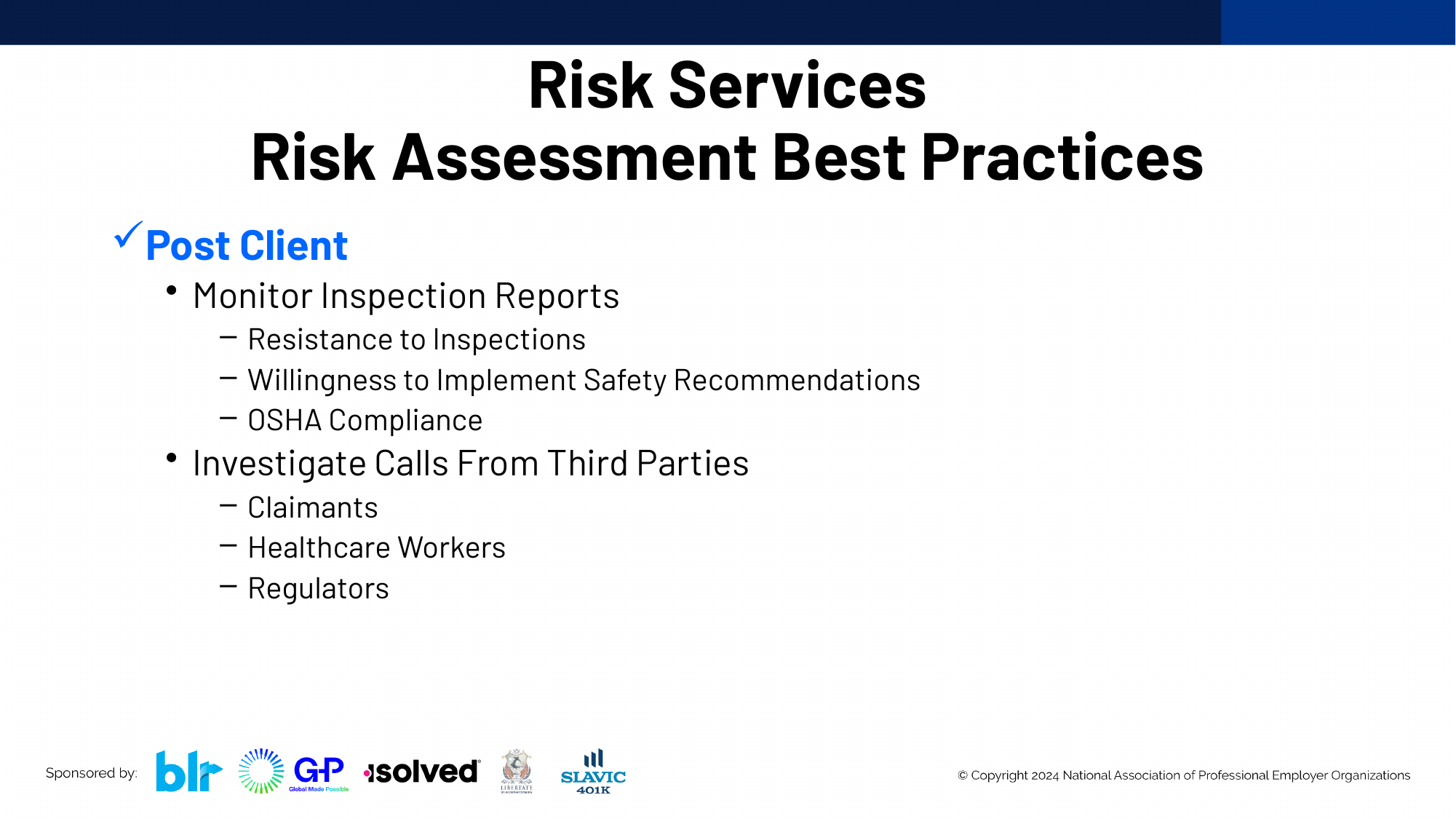

# Risk Services Risk Assessment Best Practices
Post Client
Monitor Inspection Reports
Resistance to Inspections
Willingness to Implement Safety Recommendations
OSHA Compliance
Investigate Calls From Third Parties
Claimants
Healthcare Workers
Regulators